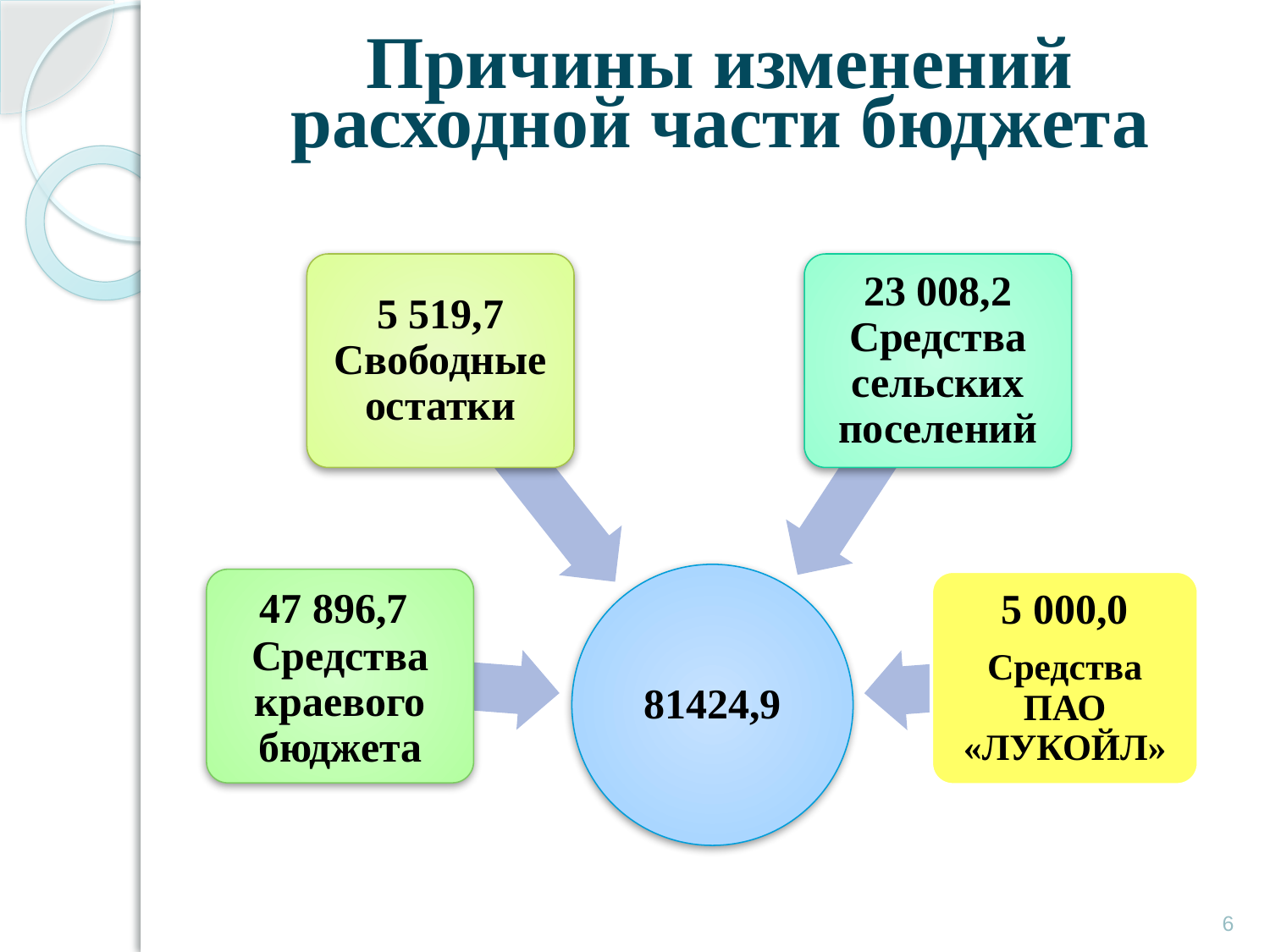

# Причины изменений расходной части бюджета
81424,9
47 896,7  Средства краевого бюджета
5 519,7 Свободные остатки
23 008,2 Средства сельских поселений
5 000,0
Средства ПАО «ЛУКОЙЛ»
6